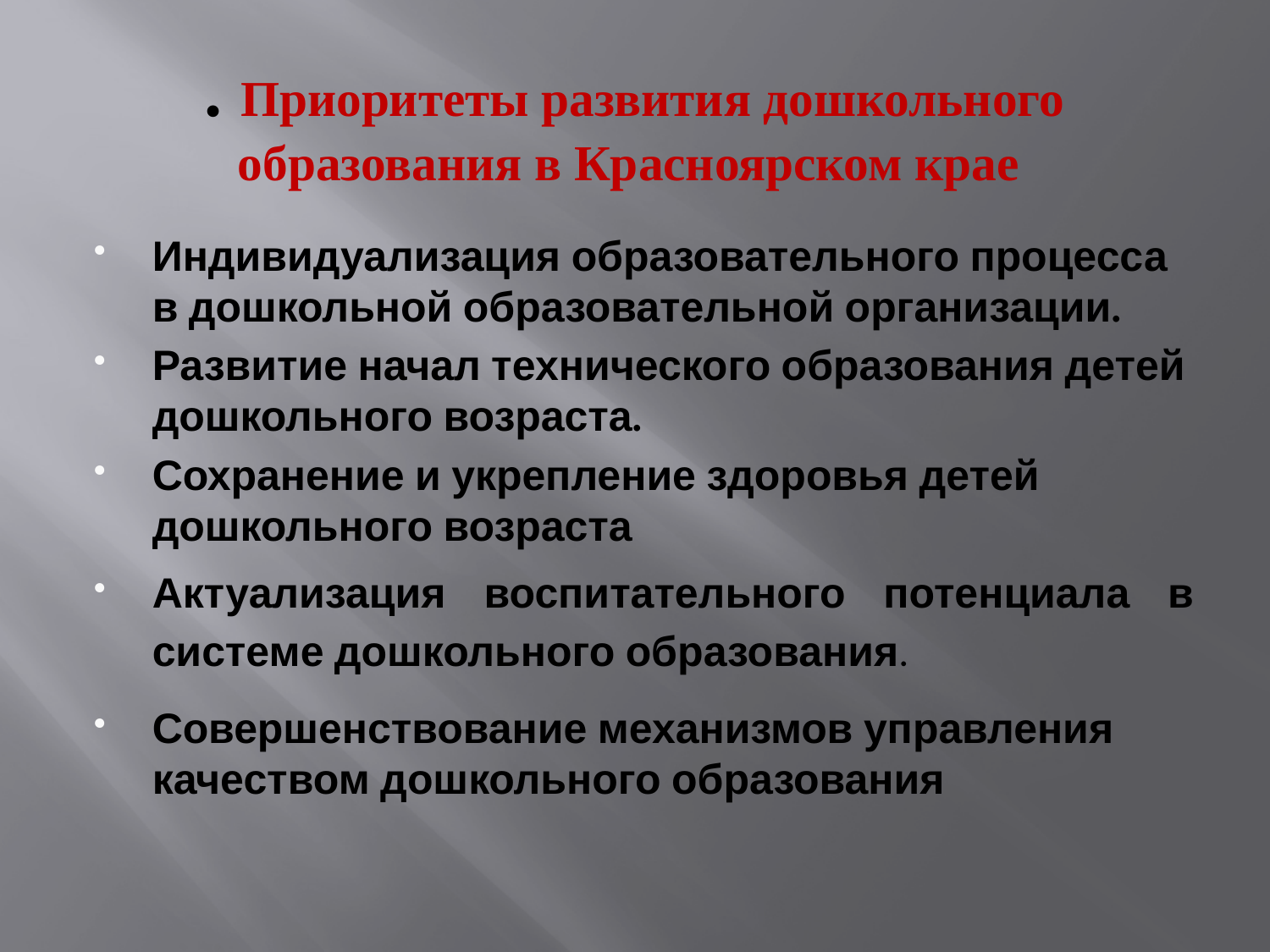

# . Приоритеты развития дошкольного образования в Красноярском крае
Индивидуализация образовательного процесса в дошкольной образовательной организации.
Развитие начал технического образования детей дошкольного возраста.
Сохранение и укрепление здоровья детей дошкольного возраста
Актуализация воспитательного потенциала в системе дошкольного образования.
Совершенствование механизмов управления качеством дошкольного образования